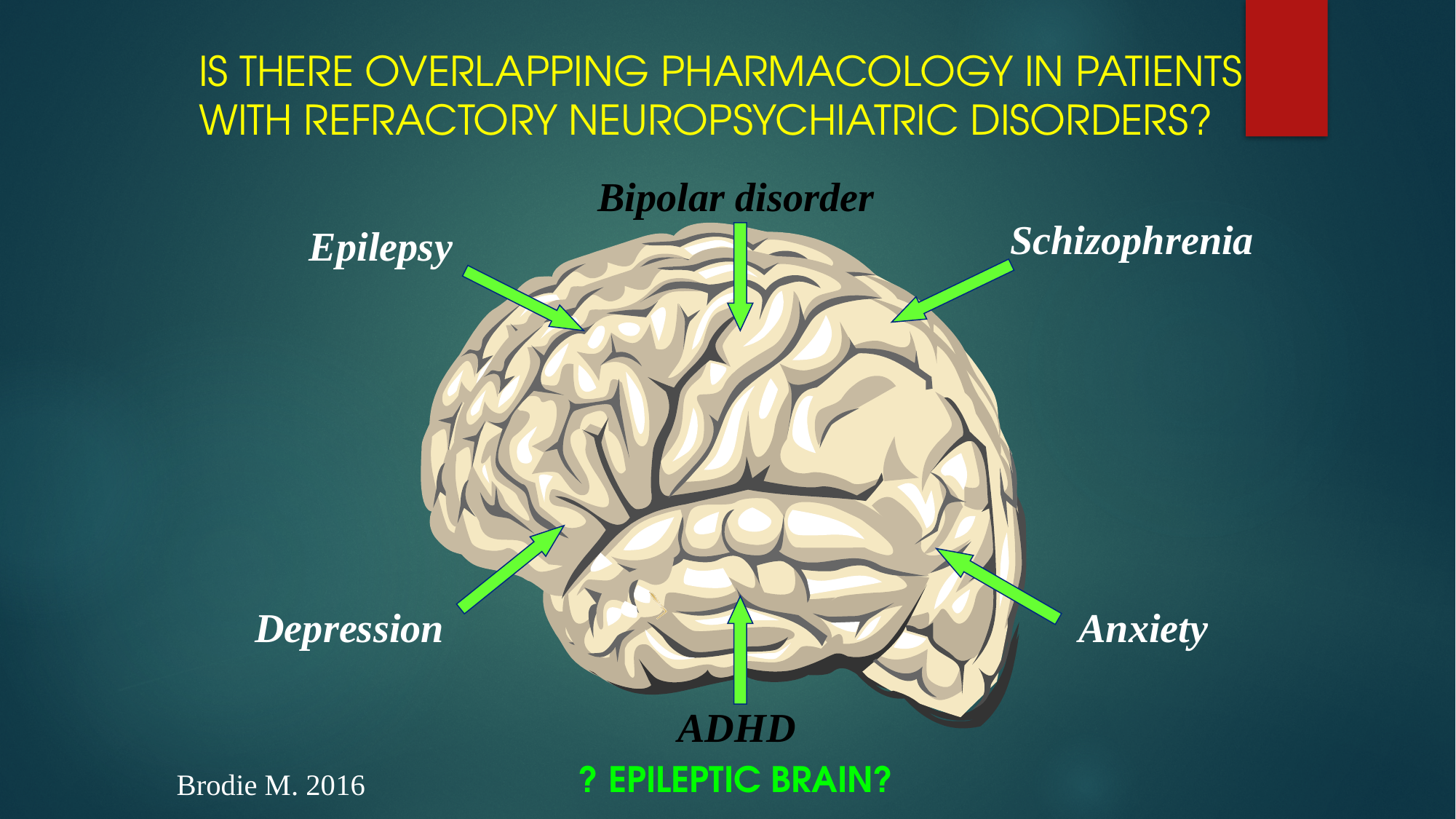

Bipolar disorder
Schizophrenia
 Epilepsy

   Depression

Anxiety
   ADHD
IS THERE OVERLAPPING PHARMACOLOGY IN PATIENTS WITH REFRACTORY NEUROPSYCHIATRIC DISORDERS?
? EPILEPTIC BRAIN?
Brodie M. 2016